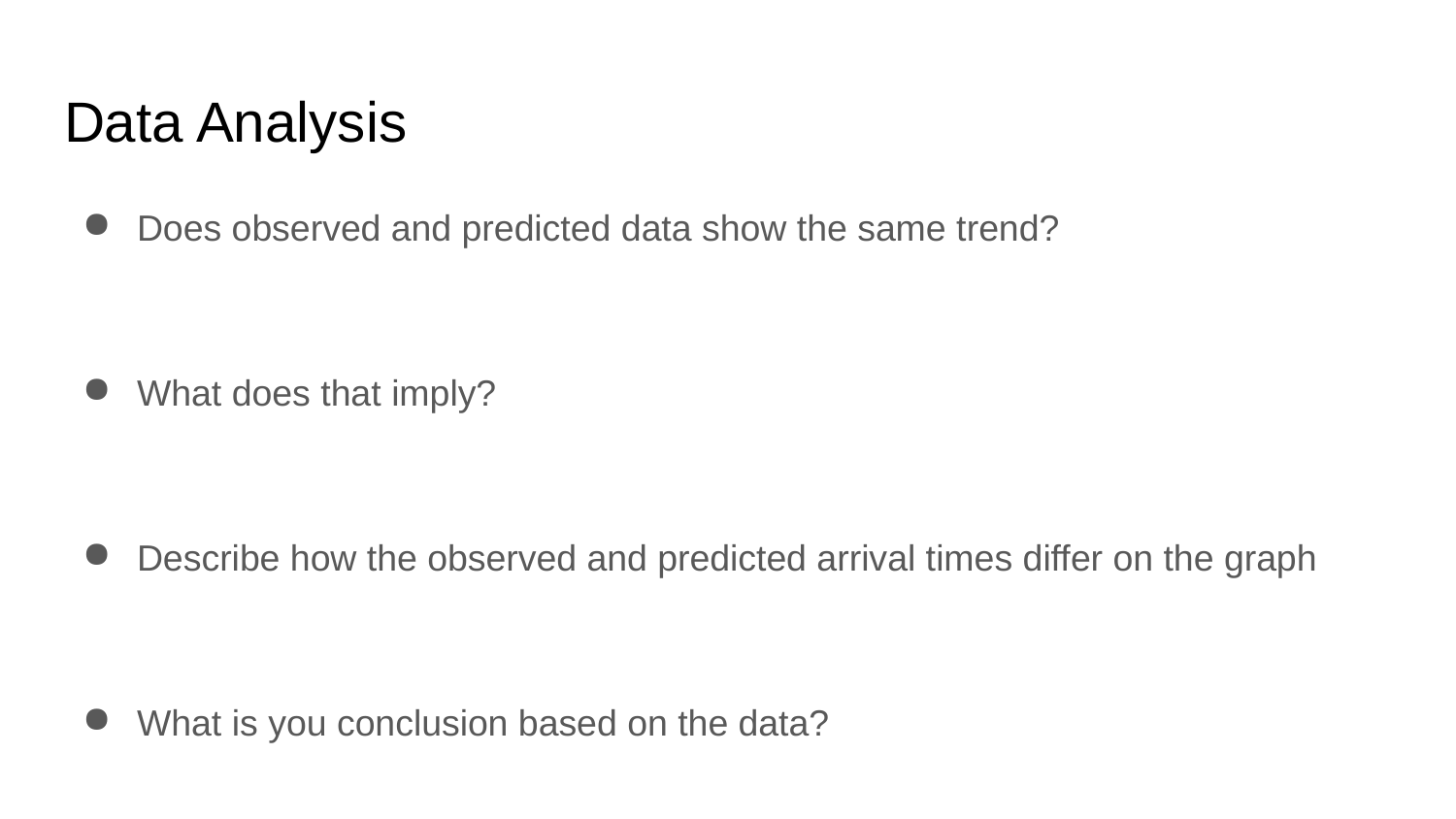

# Data Analysis
Does observed and predicted data show the same trend?

What does that imply?

Describe how the observed and predicted arrival times differ on the graph

What is you conclusion based on the data?